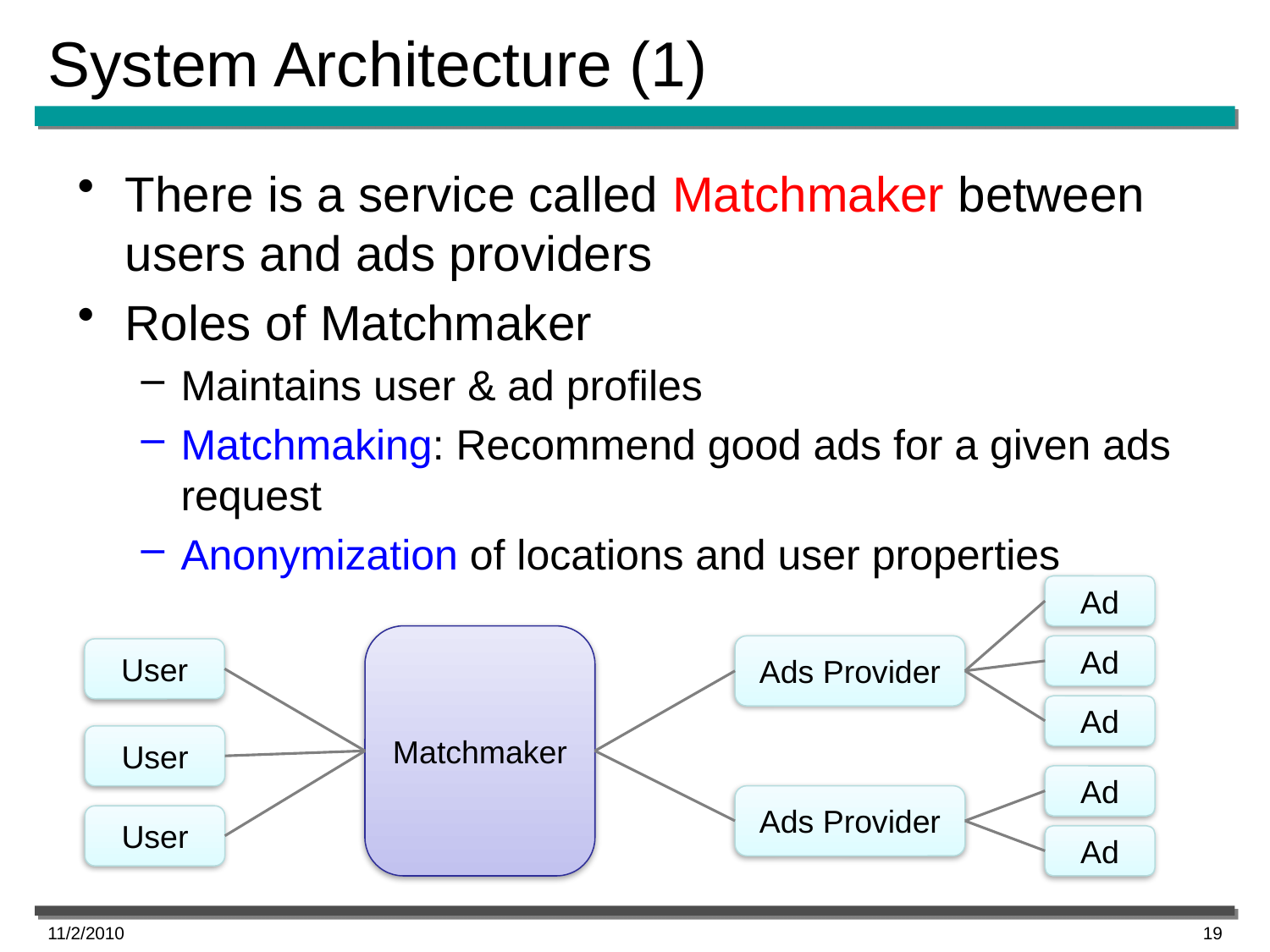

# System Architecture (1)
There is a service called Matchmaker between users and ads providers
Roles of Matchmaker
Maintains user & ad profiles
Matchmaking: Recommend good ads for a given ads request
Anonymization of locations and user properties
Ad
Matchmaker
Ads Provider
Ad
User
Ad
User
Ad
Ads Provider
User
Ad
11/2/2010
19